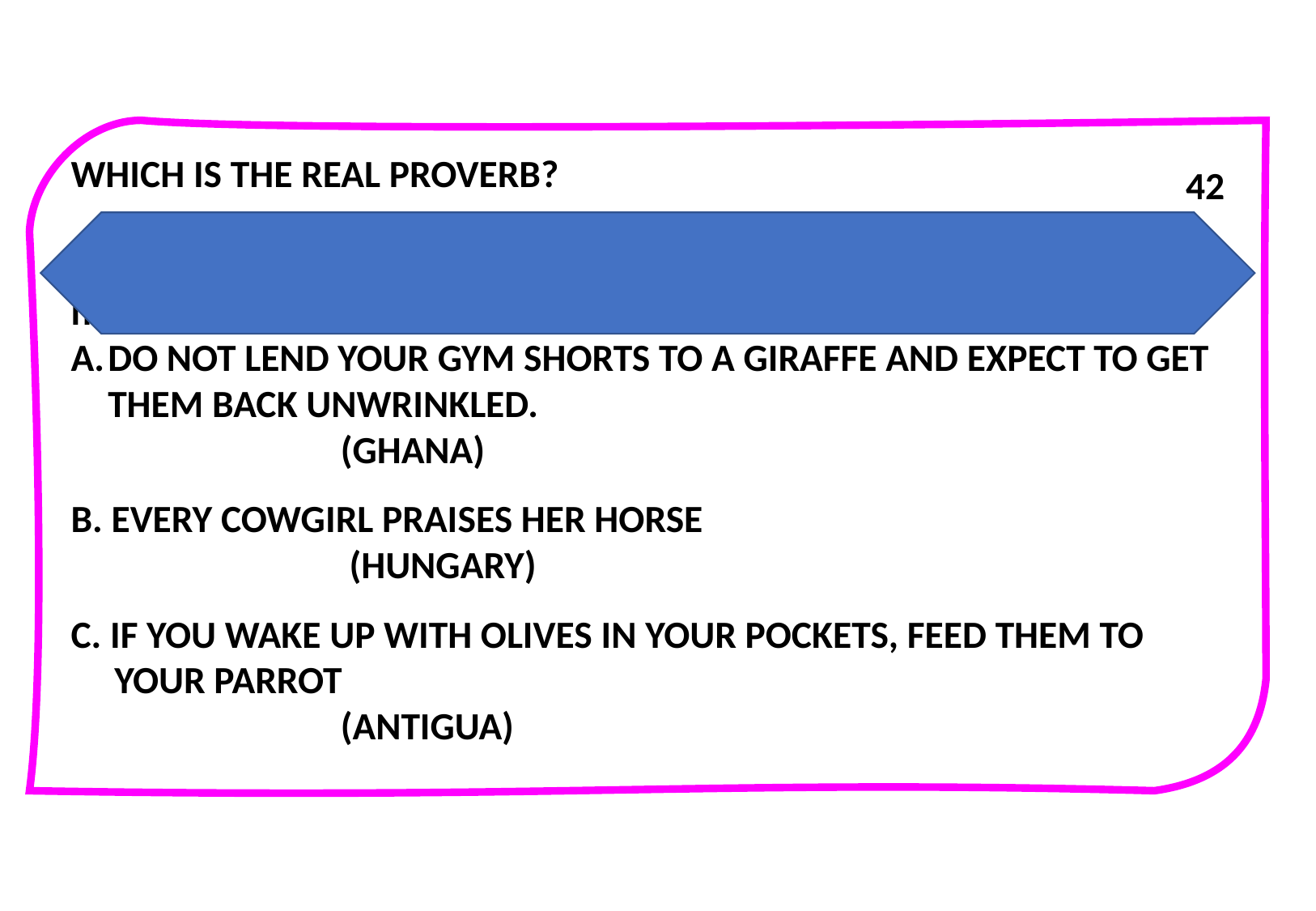

WHICH IS THE REAL PROVERB?

B.  MEANING:  We sometimes exaggerate the importance of what we have or what we have done.
DO NOT LEND YOUR GYM SHORTS TO A GIRAFFE AND EXPECT TO GET THEM BACK UNWRINKLED.
                               (GHANA)

B. EVERY COWGIRL PRAISES HER HORSE
                                (HUNGARY)

C. IF YOU WAKE UP WITH OLIVES IN YOUR POCKETS, FEED THEM TO
     YOUR PARROT
                               (ANTIGUA)

42